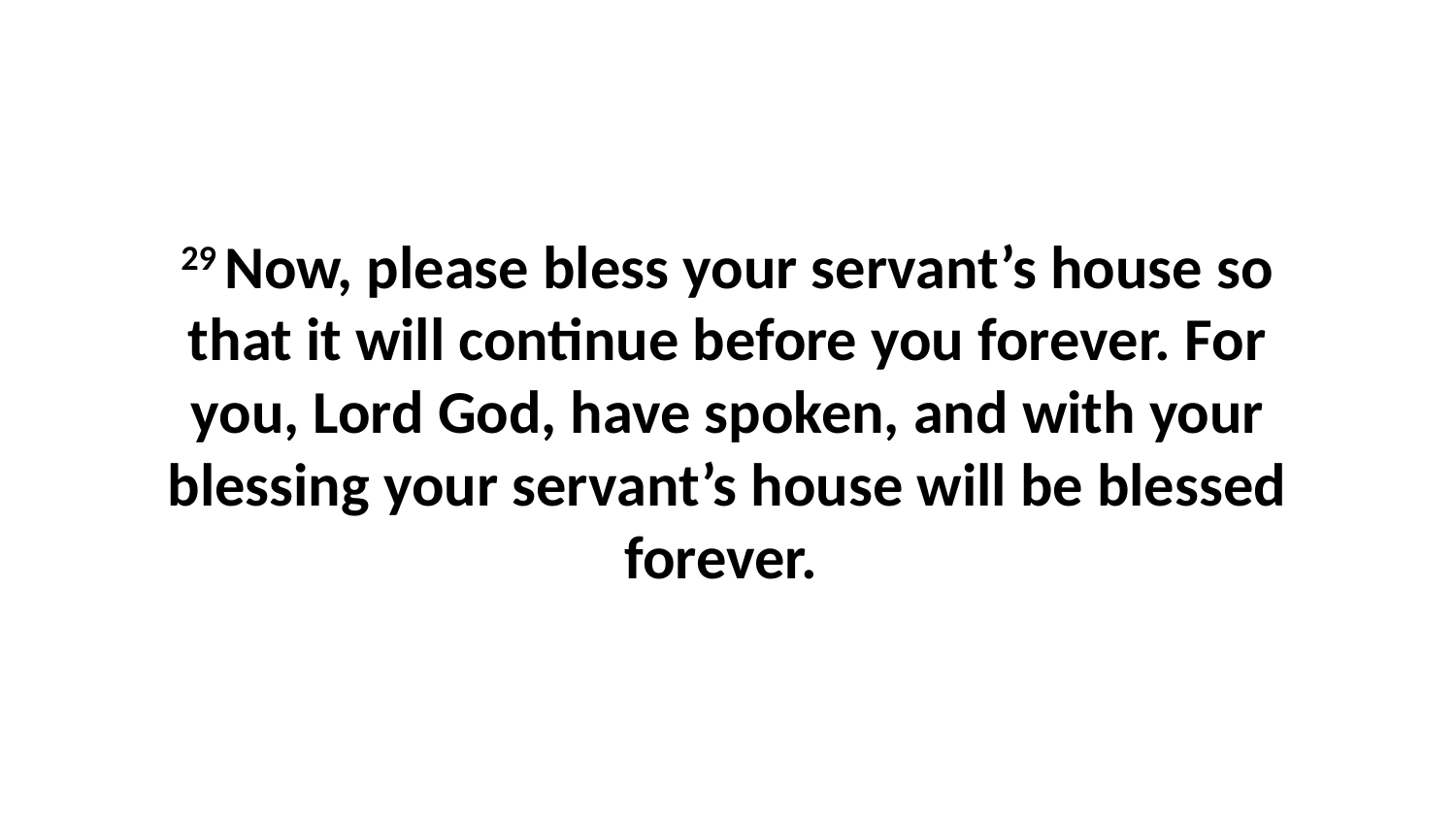

29 Now, please bless your servant’s house so that it will continue before you forever. For you, Lord God, have spoken, and with your blessing your servant’s house will be blessed forever.